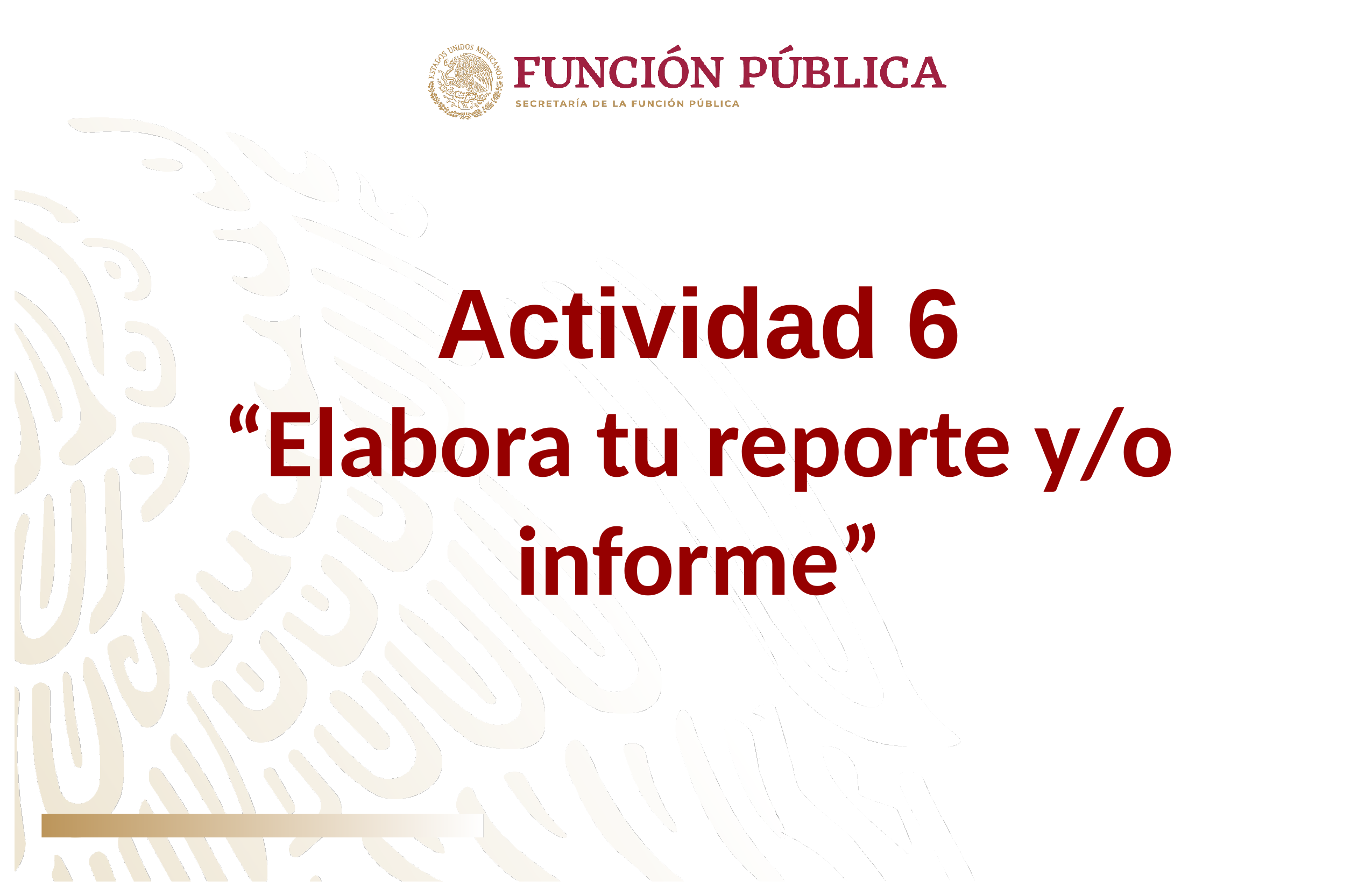

Actividad 6
“Elabora tu reporte y/o informe”